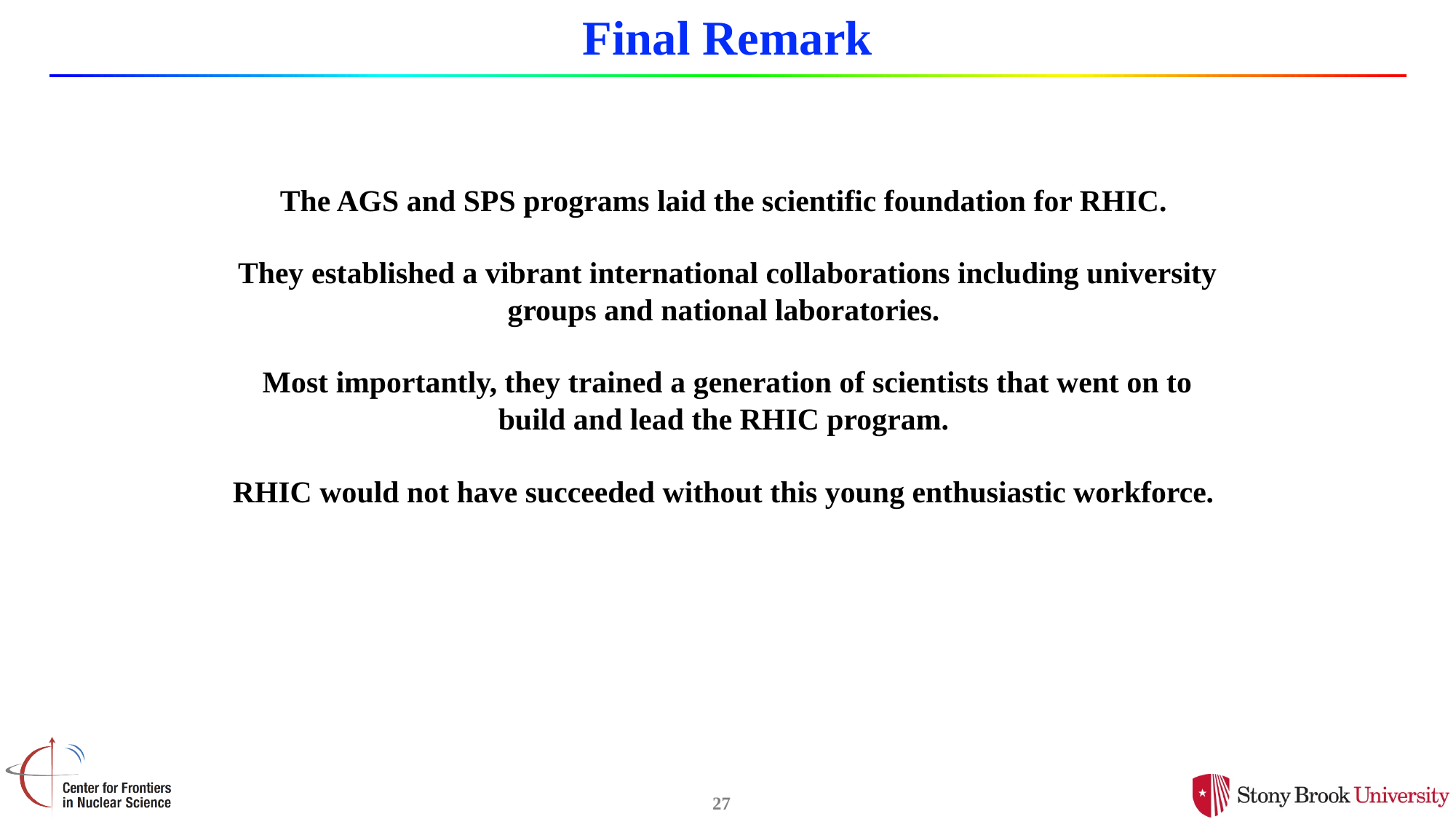

Final Remark
The AGS and SPS programs laid the scientific foundation for RHIC.

They established a vibrant international collaborations including university groups and national laboratories.

Most importantly, they trained a generation of scientists that went on to build and lead the RHIC program.

RHIC would not have succeeded without this young enthusiastic workforce.

27